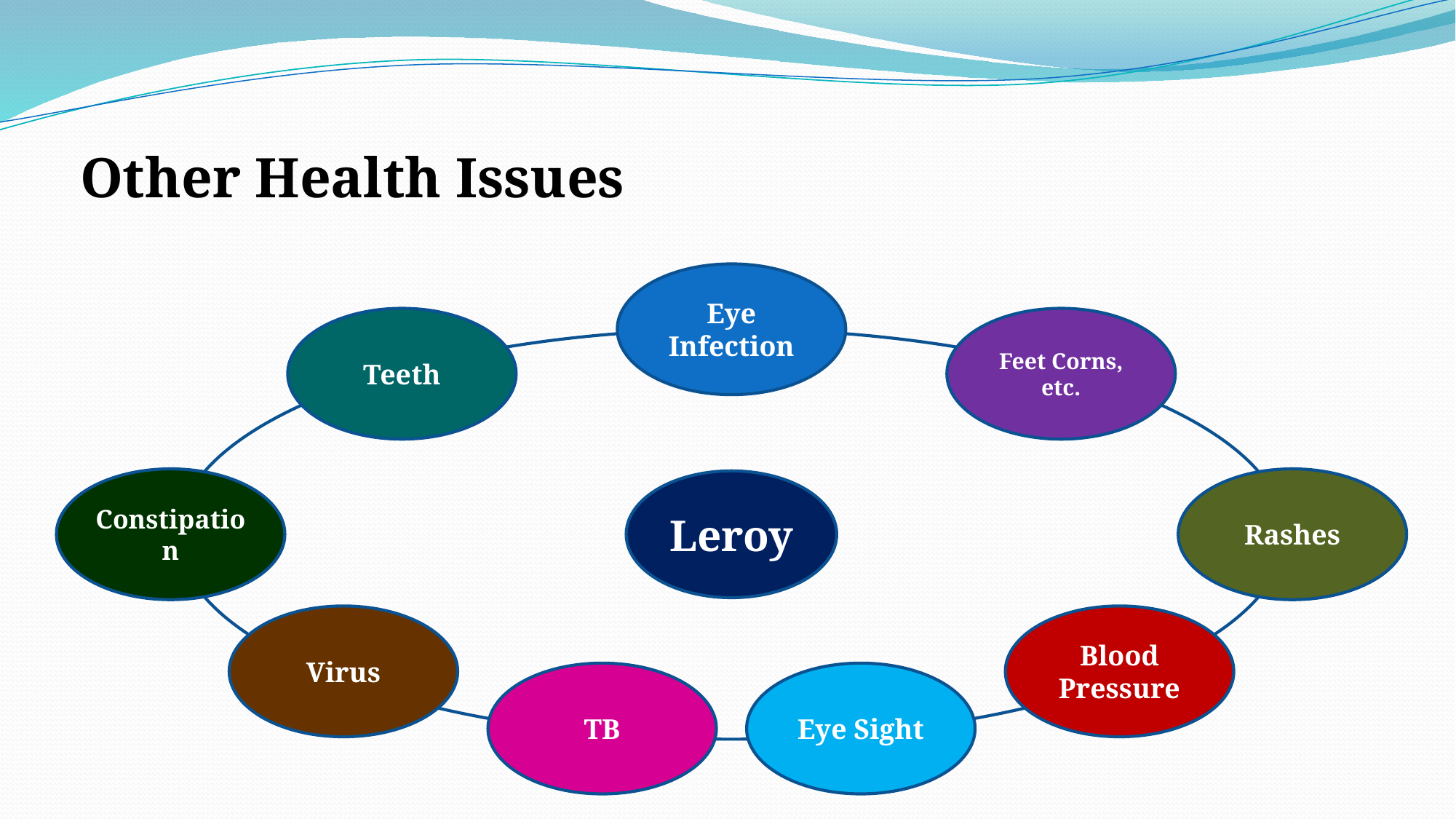

Other Health Issues
Eye Infection
Teeth
Feet Corns, etc.

Constipation
Rashes
Leroy
Virus
Blood Pressure
TB
Eye Sight